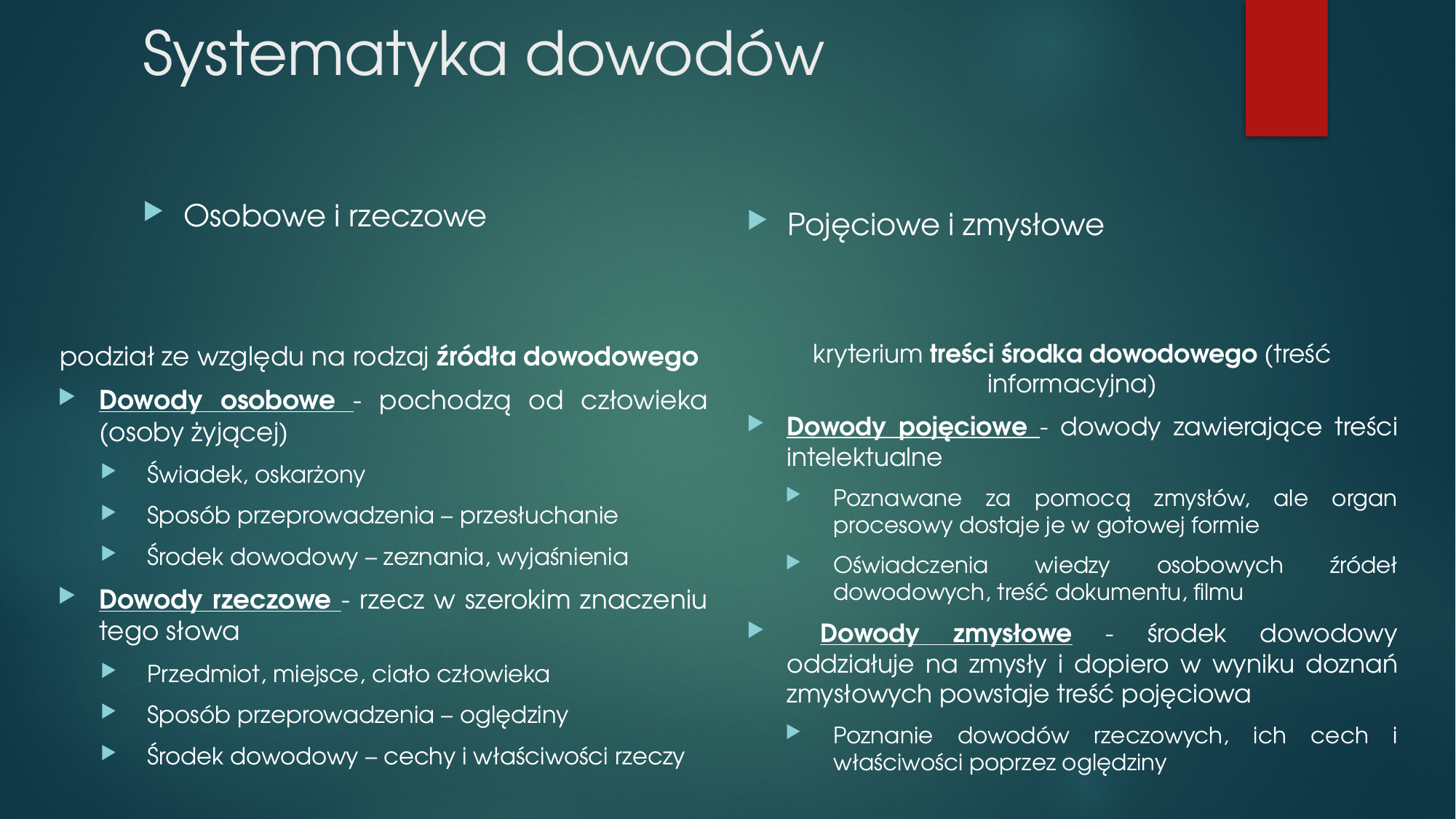

# Systematyka dowodów
Osobowe i rzeczowe
Pojęciowe i zmysłowe

podział ze względu na rodzaj źródła dowodowego
Dowody osobowe - pochodzą od człowieka (osoby żyjącej)
Świadek, oskarżony
Sposób przeprowadzenia – przesłuchanie
Środek dowodowy – zeznania, wyjaśnienia
Dowody rzeczowe - rzecz w szerokim znaczeniu tego słowa
Przedmiot, miejsce, ciało człowieka
Sposób przeprowadzenia – oględziny
Środek dowodowy – cechy i właściwości rzeczy

kryterium treści środka dowodowego (treść informacyjna)
Dowody pojęciowe - dowody zawierające treści intelektualne
Poznawane za pomocą zmysłów, ale organ procesowy dostaje je w gotowej formie
Oświadczenia wiedzy osobowych źródeł dowodowych, treść dokumentu, filmu
 Dowody zmysłowe - środek dowodowy oddziałuje na zmysły i dopiero w wyniku doznań zmysłowych powstaje treść pojęciowa
Poznanie dowodów rzeczowych, ich cech i właściwości poprzez oględziny